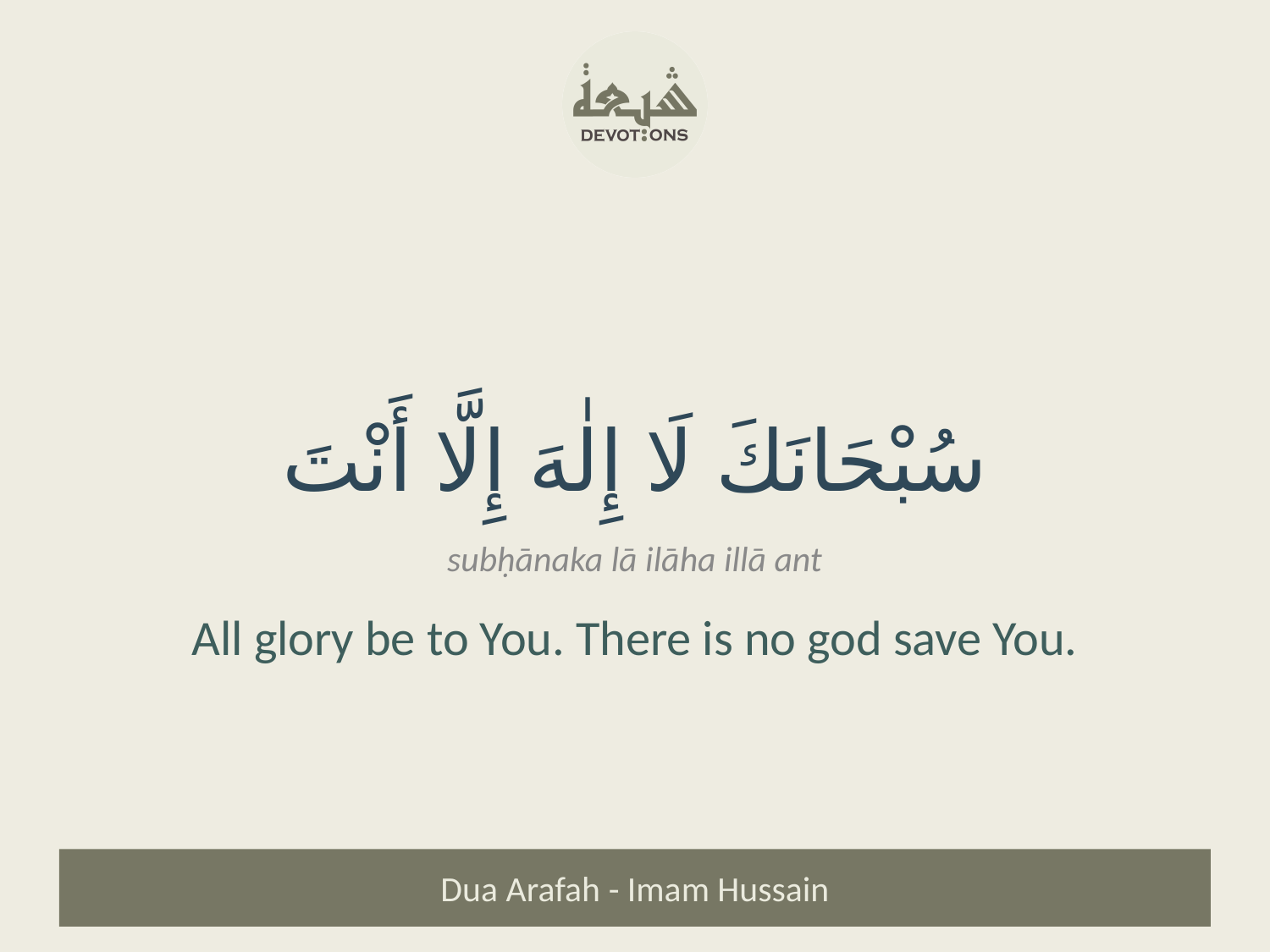

سُبْحَانَكَ لَا إِلٰهَ إِلَّا أَنْتَ
subḥānaka lā ilāha illā ant
All glory be to You. There is no god save You.
Dua Arafah - Imam Hussain